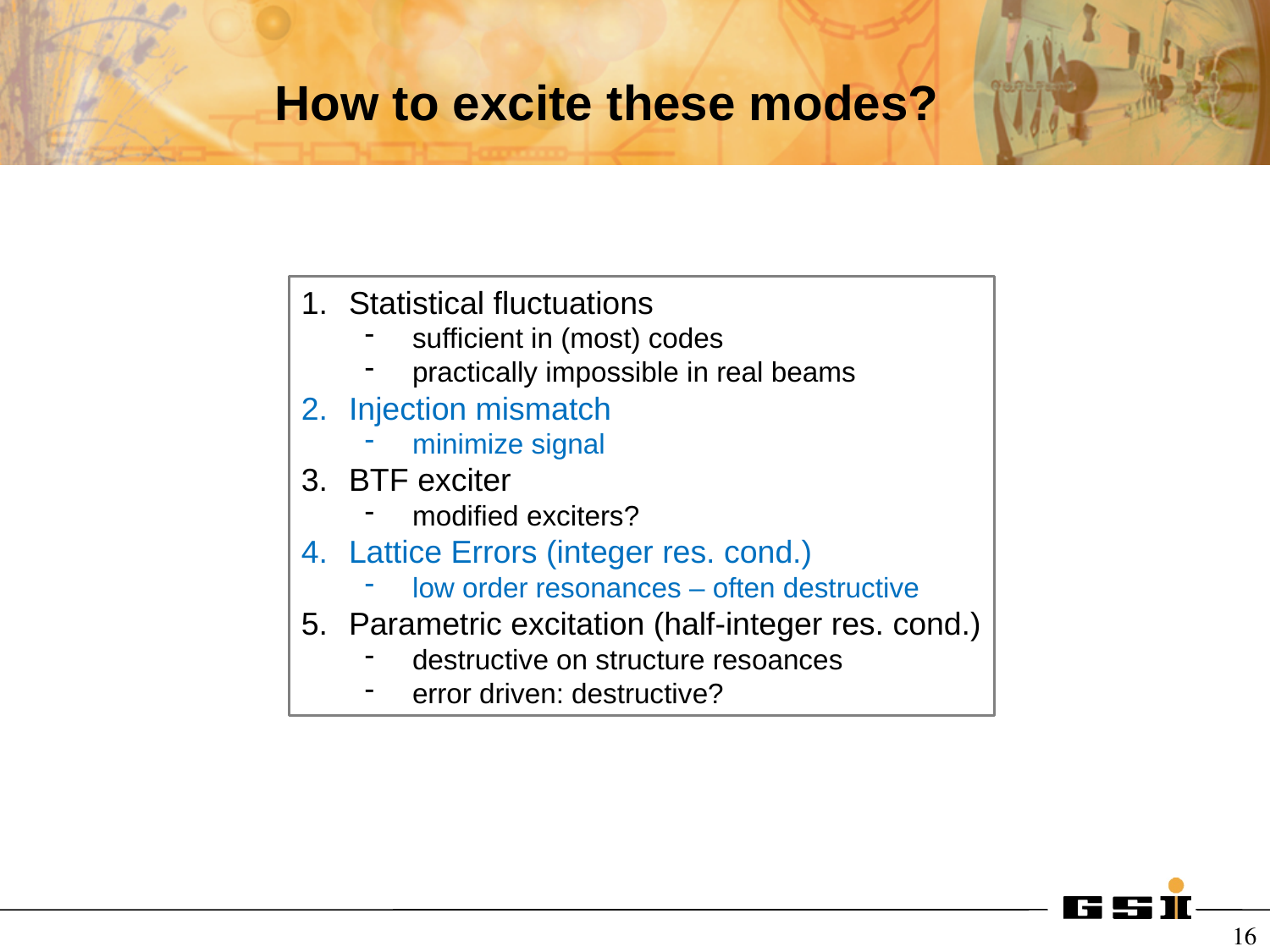

# How to excite these modes?
Statistical fluctuations
sufficient in (most) codes
practically impossible in real beams
Injection mismatch
minimize signal
BTF exciter
modified exciters?
Lattice Errors (integer res. cond.)
low order resonances – often destructive
Parametric excitation (half-integer res. cond.)
destructive on structure resoances
error driven: destructive?
16